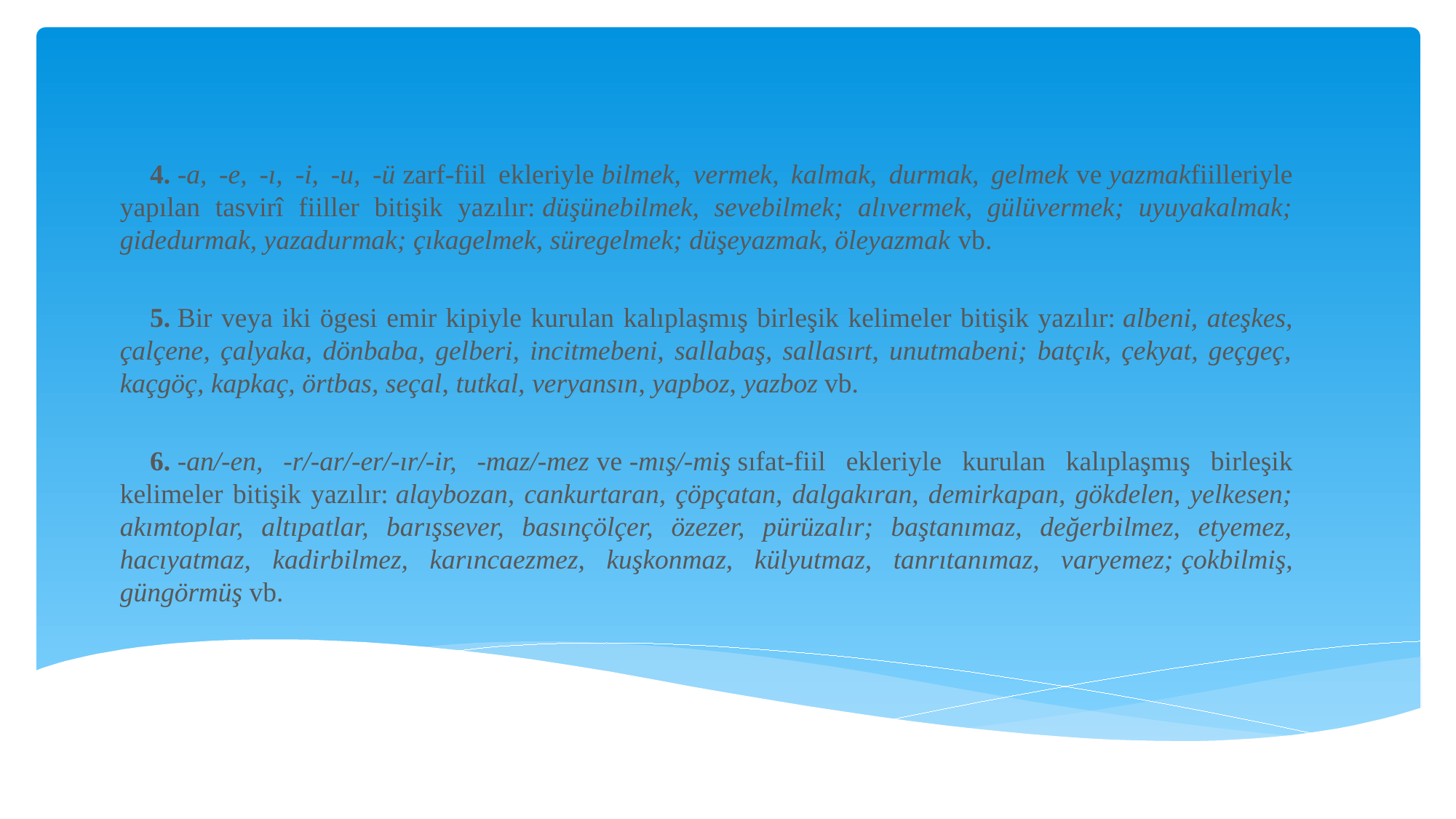

4. -a, -e, -ı, -i, -u, -ü zarf-fiil ekleriyle bilmek, vermek, kalmak, durmak, gelmek ve yazmakfiilleriyle yapılan tasvirî fiiller bitişik yazılır: düşünebilmek, sevebilmek; alıvermek, gülüvermek; uyuyakalmak; gidedurmak, yazadurmak; çıkagelmek, süregelmek; düşeyazmak, öleyazmak vb.

5. Bir veya iki ögesi emir kipiyle kurulan kalıplaşmış birleşik keli­meler bitişik yazılır: albeni, ateşkes, çalçene, çalyaka, dönbaba, gelberi, incitmebeni, sallabaş, sallasırt, unutmabeni; batçık, çekyat, geçgeç, kaçgöç, kapkaç, örtbas, seçal, tutkal, veryansın, yapboz, yazboz vb.

6. -an/-en, -r/-ar/-er/-ır/-ir, -maz/-mez ve -mış/-miş sıfat-fiil ekleriyle kurulan kalıplaşmış birleşik kelimeler bitişik yazılır: alaybozan, cankurtaran, çöpçatan, dalgakıran, demirkapan, gökdelen, yelkesen; akımtoplar, altıpatlar, barışsever, basınçölçer, özezer, pürüzalır; baştanımaz, değerbilmez, etyemez, hacıyatmaz, kadirbilmez, karıncaezmez, kuşkonmaz, külyutmaz, tanrıtanımaz, varyemez; çokbilmiş, güngörmüş vb.